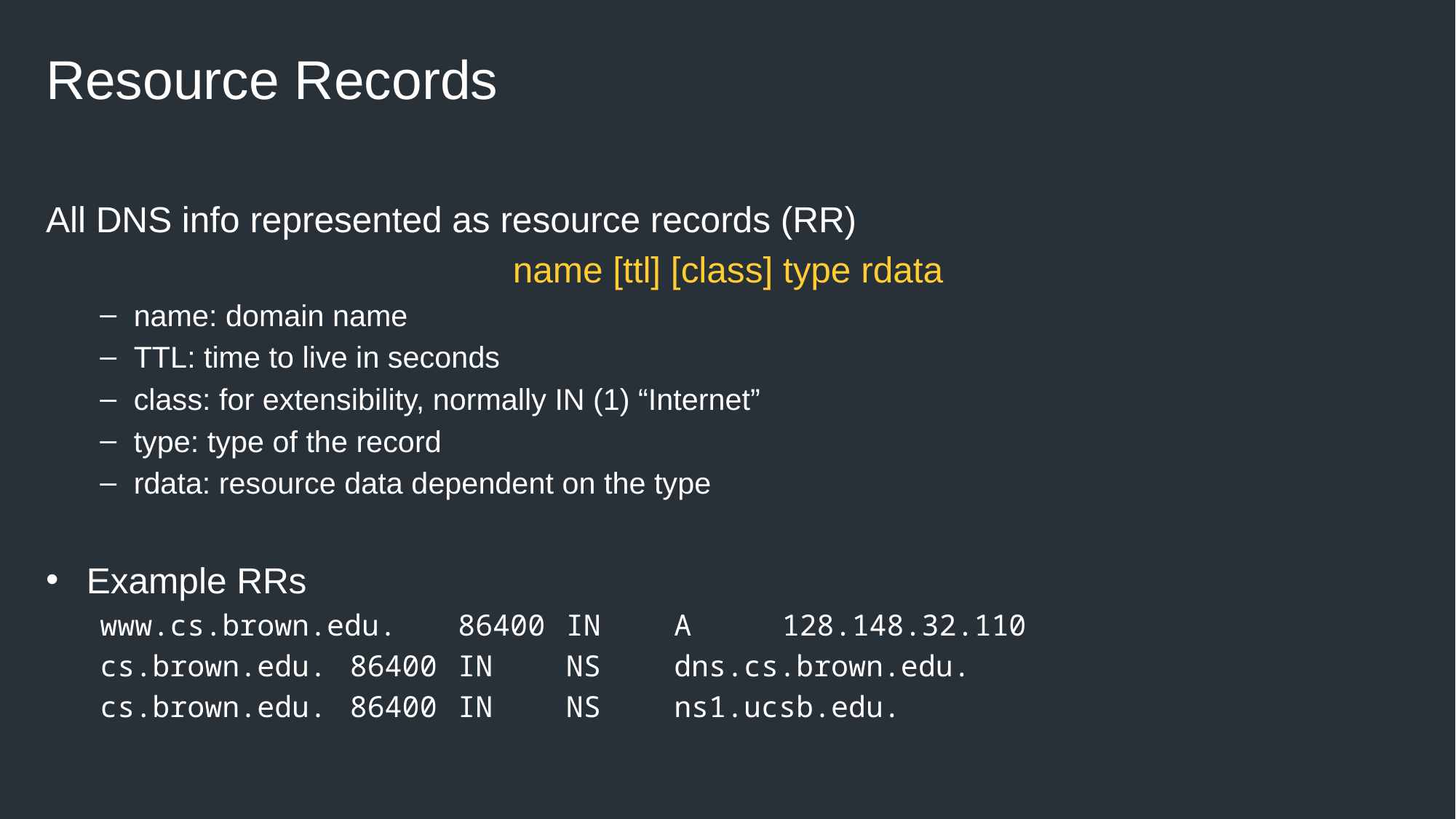

# Resource Records
All DNS info represented as resource records (RR)
name [ttl] [class] type rdata
name: domain name
TTL: time to live in seconds
class: for extensibility, normally IN (1) “Internet”
type: type of the record
rdata: resource data dependent on the type

Example RRs
www.cs.brown.edu.	86400	IN	A	128.148.32.110
cs.brown.edu.		86400	IN	NS	dns.cs.brown.edu.
cs.brown.edu.		86400	IN	NS	ns1.ucsb.edu.